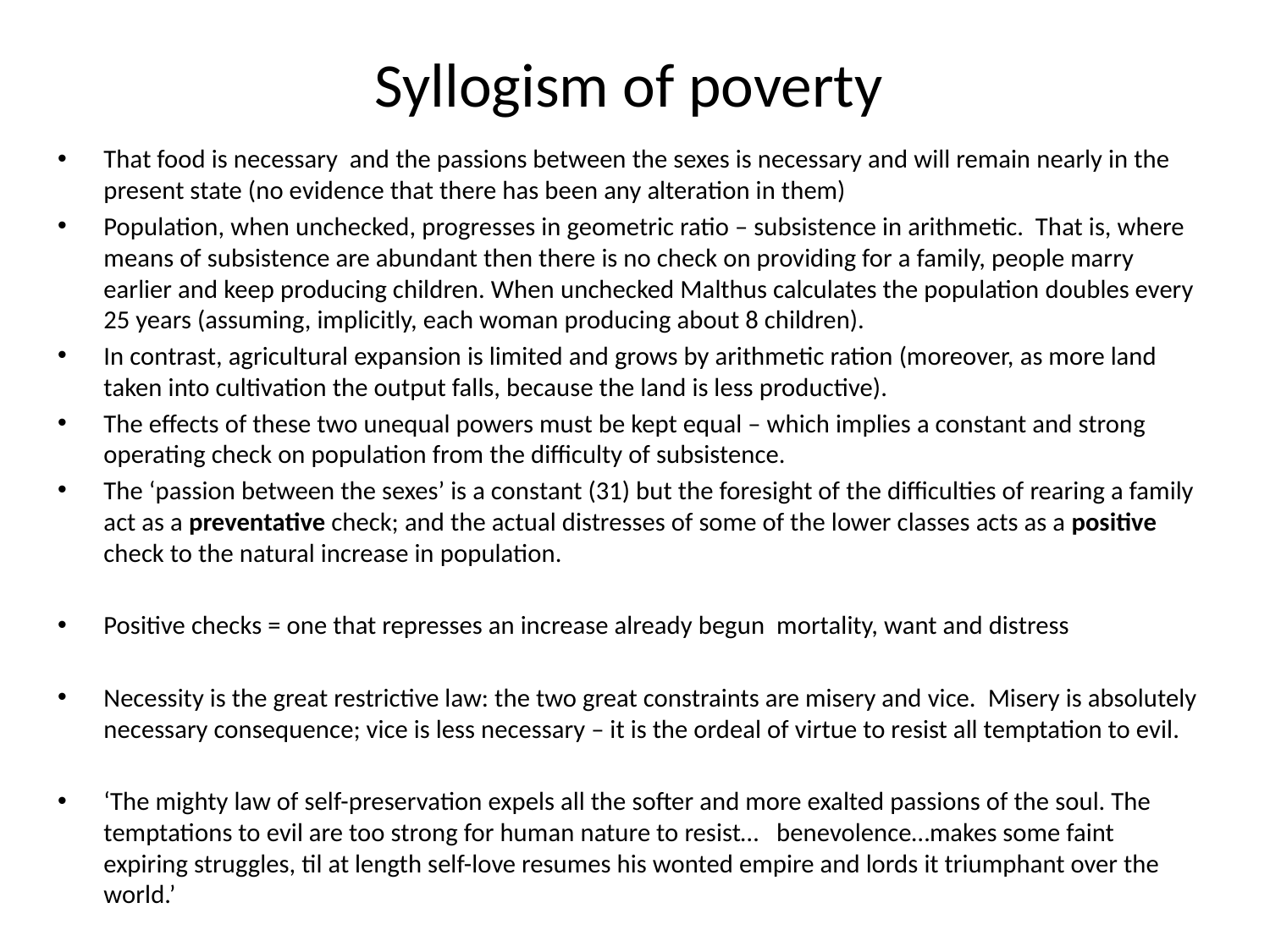

# Syllogism of poverty
That food is necessary  and the passions between the sexes is necessary and will remain nearly in the present state (no evidence that there has been any alteration in them)
Population, when unchecked, progresses in geometric ratio – subsistence in arithmetic.  That is, where means of subsistence are abundant then there is no check on providing for a family, people marry earlier and keep producing children. When unchecked Malthus calculates the population doubles every 25 years (assuming, implicitly, each woman producing about 8 children).
In contrast, agricultural expansion is limited and grows by arithmetic ration (moreover, as more land taken into cultivation the output falls, because the land is less productive).
The effects of these two unequal powers must be kept equal – which implies a constant and strong operating check on population from the difficulty of subsistence.
The ‘passion between the sexes’ is a constant (31) but the foresight of the difficulties of rearing a family act as a preventative check; and the actual distresses of some of the lower classes acts as a positive check to the natural increase in population.

Positive checks = one that represses an increase already begun  mortality, want and distress

Necessity is the great restrictive law: the two great constraints are misery and vice.  Misery is absolutely necessary consequence; vice is less necessary – it is the ordeal of virtue to resist all temptation to evil.

‘The mighty law of self-preservation expels all the softer and more exalted passions of the soul. The temptations to evil are too strong for human nature to resist…   benevolence…makes some faint expiring struggles, til at length self-love resumes his wonted empire and lords it triumphant over the world.’